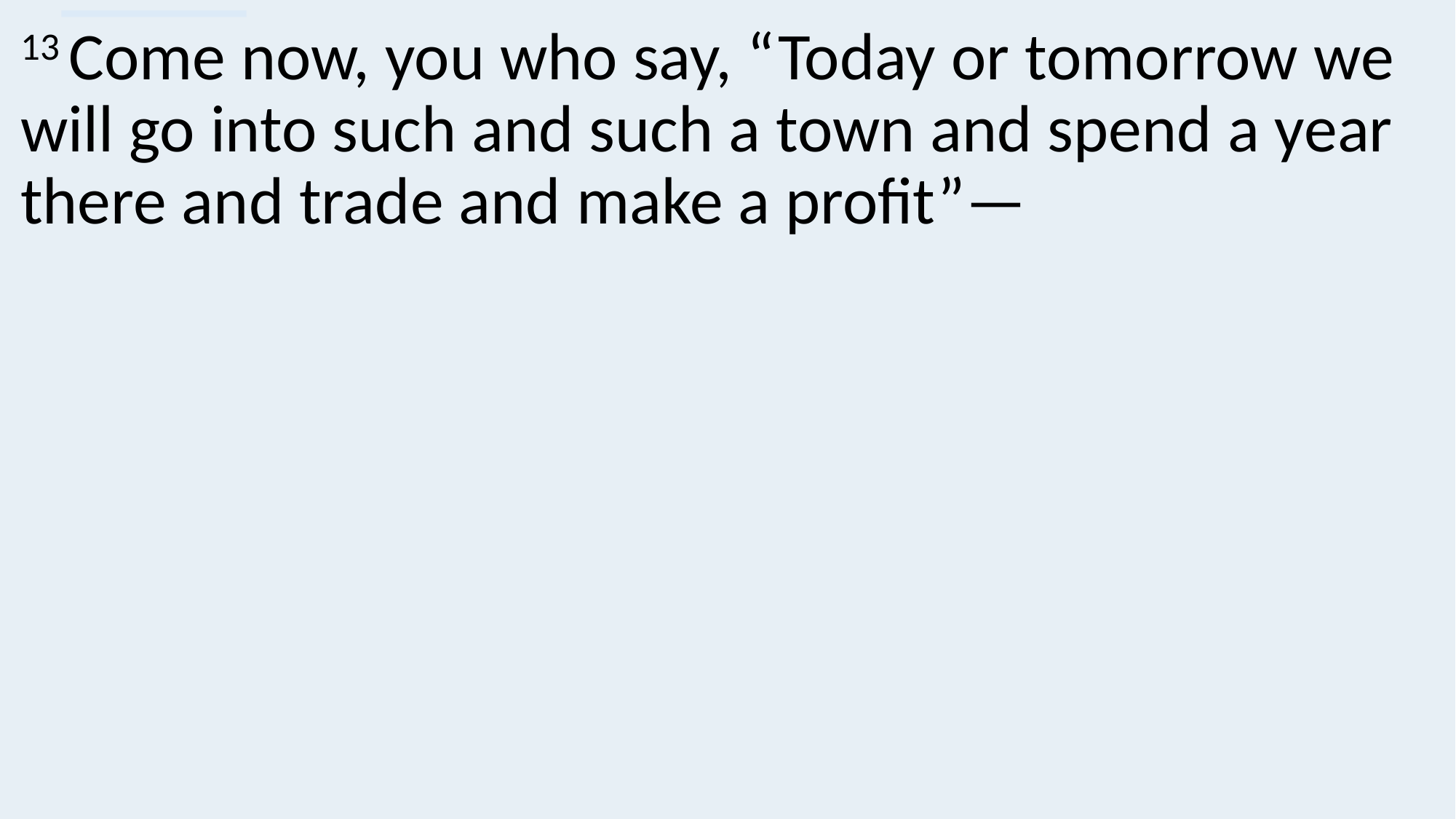

Come
13 Come now, you who say, “Today or tomorrow we will go into such and such a town and spend a year there and trade and make a profit”—